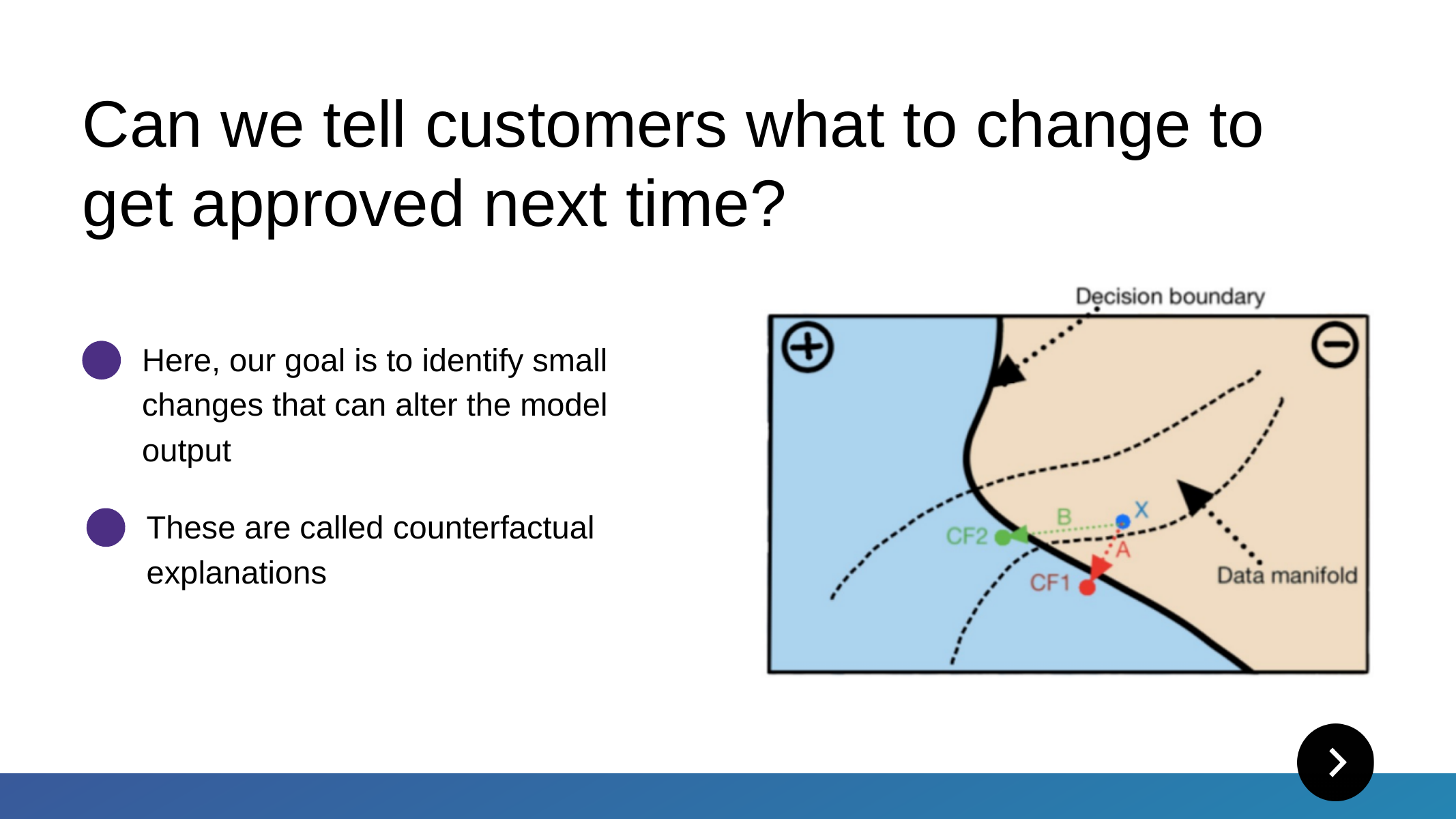

Can we tell customers what to change to get approved next time?

Here, our goal is to identify small changes that can alter the model output

These are called counterfactual explanations